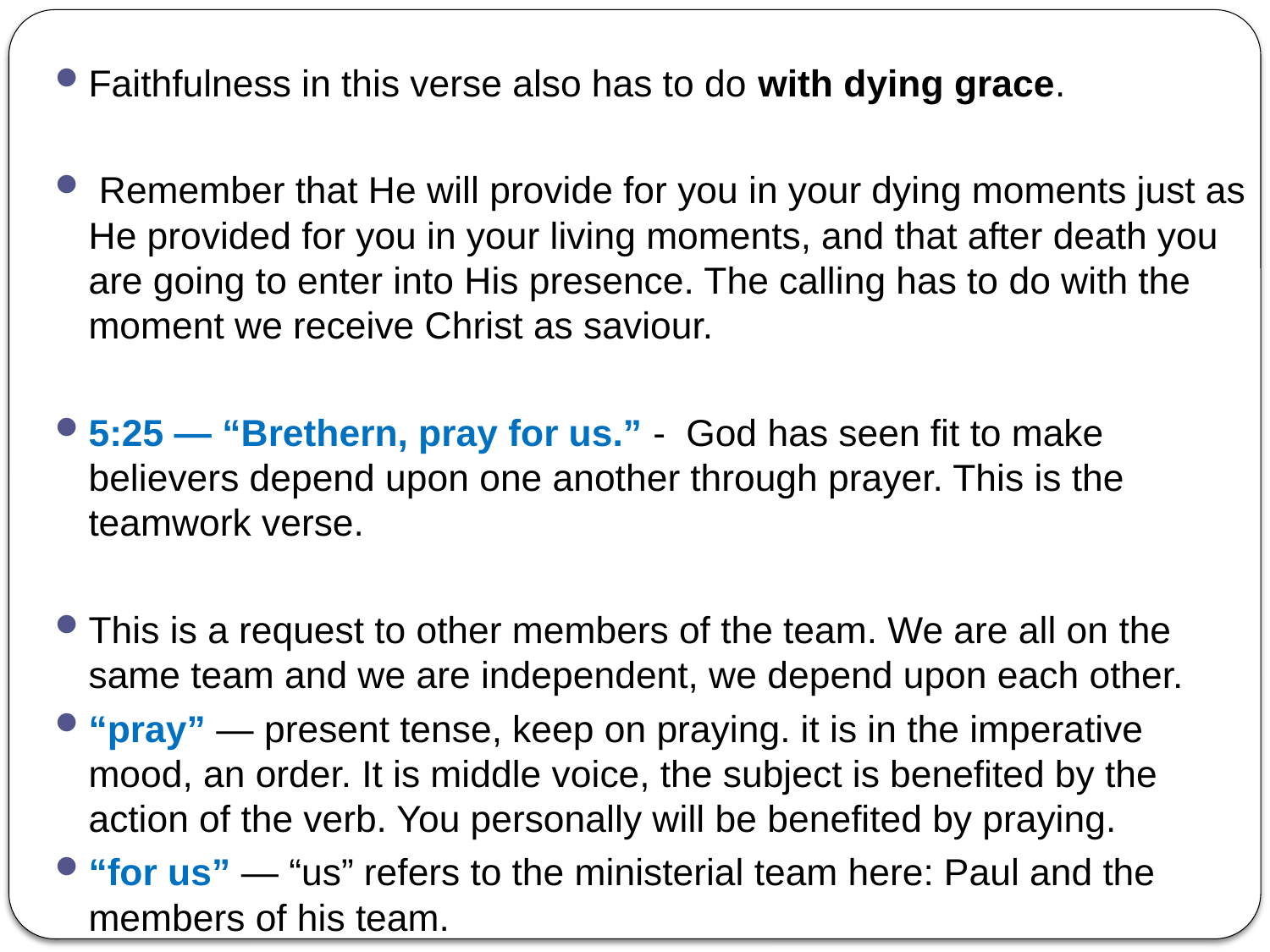

Faithfulness in this verse also has to do with dying grace.

 Remember that He will provide for you in your dying moments just as He provided for you in your living moments, and that after death you are going to enter into His presence. The calling has to do with the moment we receive Christ as saviour.

5:25 — “Brethern, pray for us.” -  God has seen fit to make believers depend upon one another through prayer. This is the teamwork verse.

This is a request to other members of the team. We are all on the same team and we are independent, we depend upon each other.
“pray” — present tense, keep on praying. it is in the imperative mood, an order. It is middle voice, the subject is benefited by the action of the verb. You personally will be benefited by praying.
“for us” — “us” refers to the ministerial team here: Paul and the members of his team.